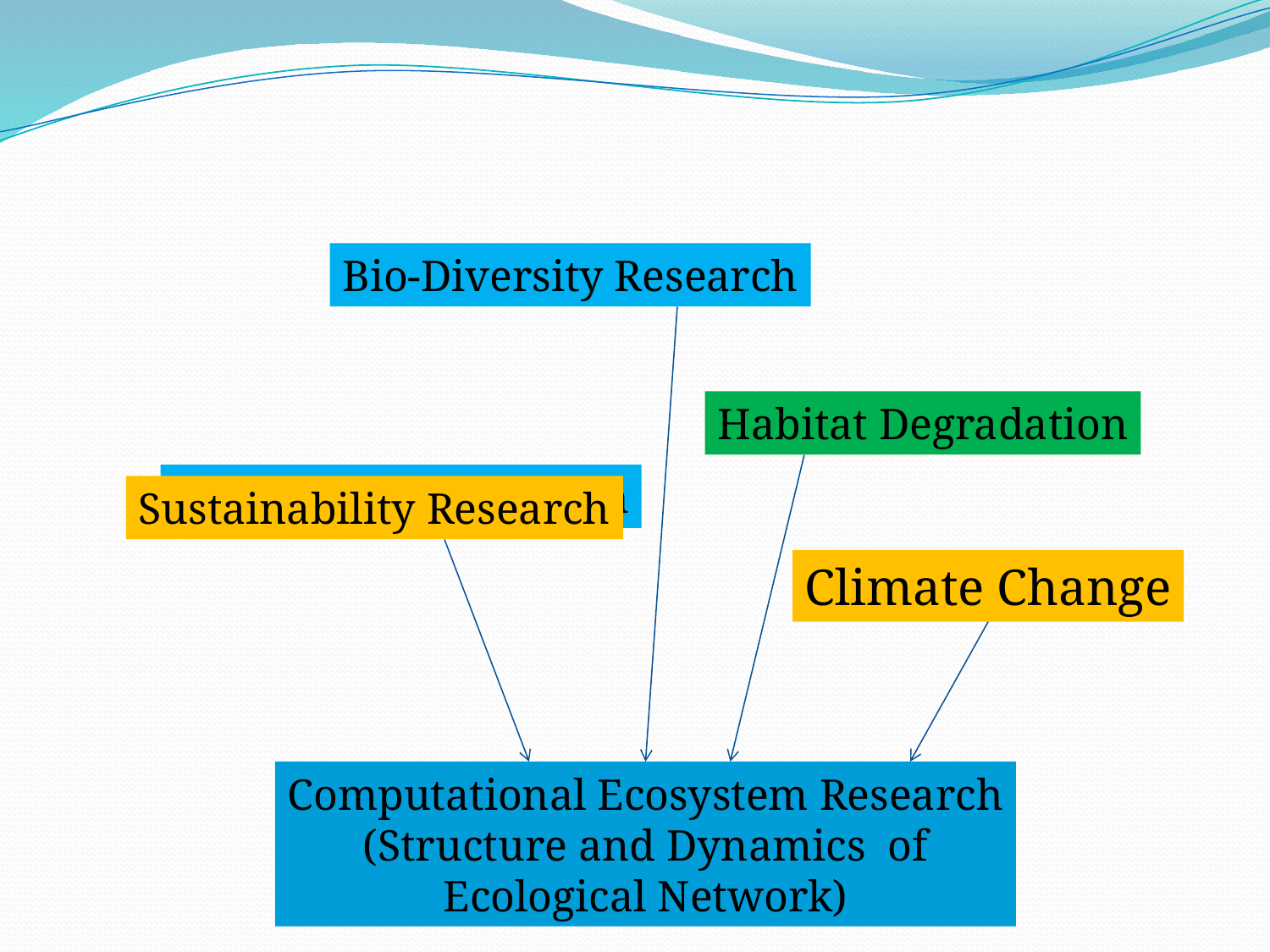

Bio-Diversity Research
Habitat Degradation
Bio-Diversity Research
Sustainability Research
Climate Change
Computational Ecosystem Research
(Structure and Dynamics  of Ecological Network)